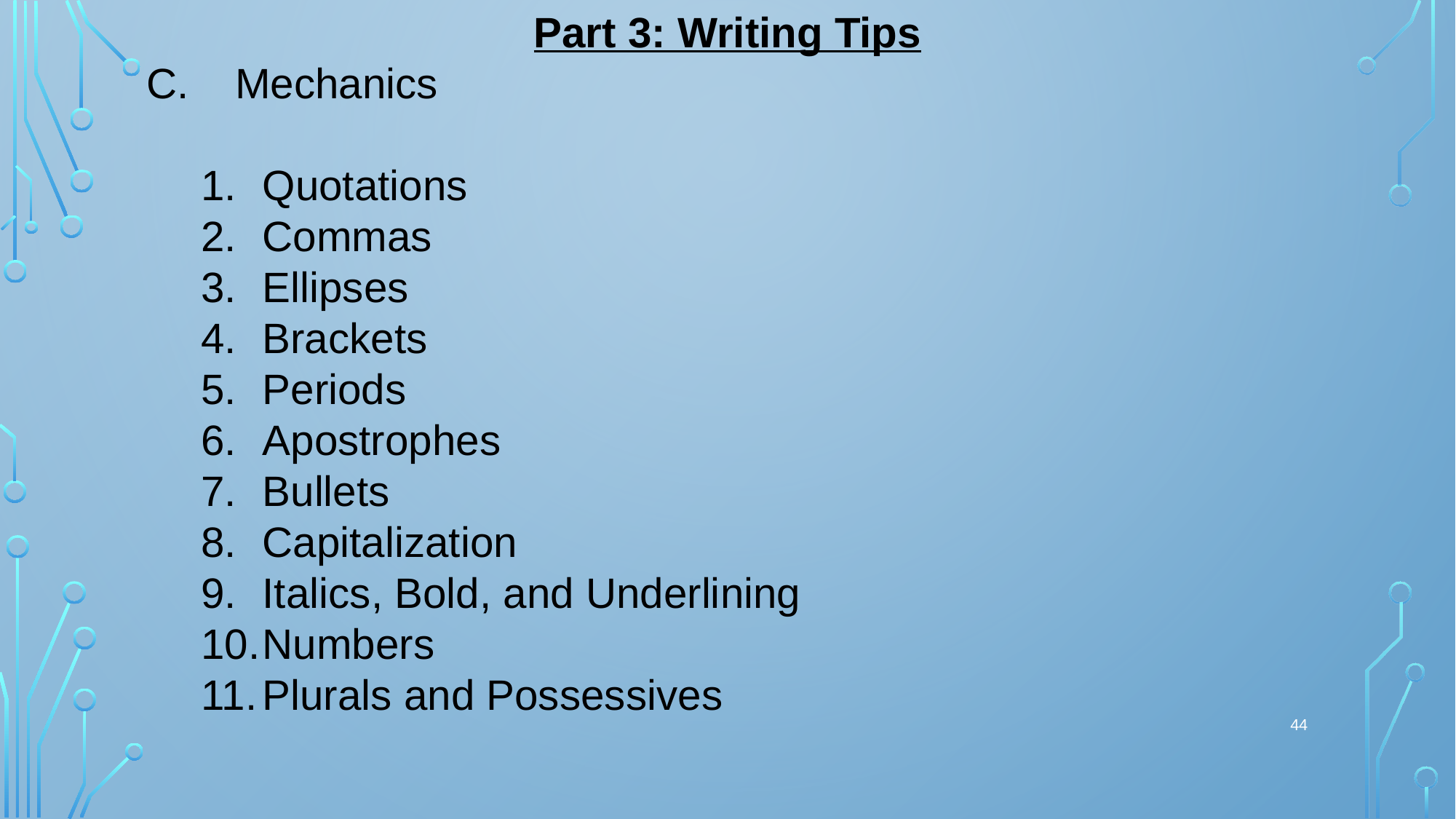

Part 3: Writing Tips
Mechanics

Quotations
Commas
Ellipses
Brackets
Periods
Apostrophes
Bullets
Capitalization
Italics, Bold, and Underlining
Numbers
Plurals and Possessives

44